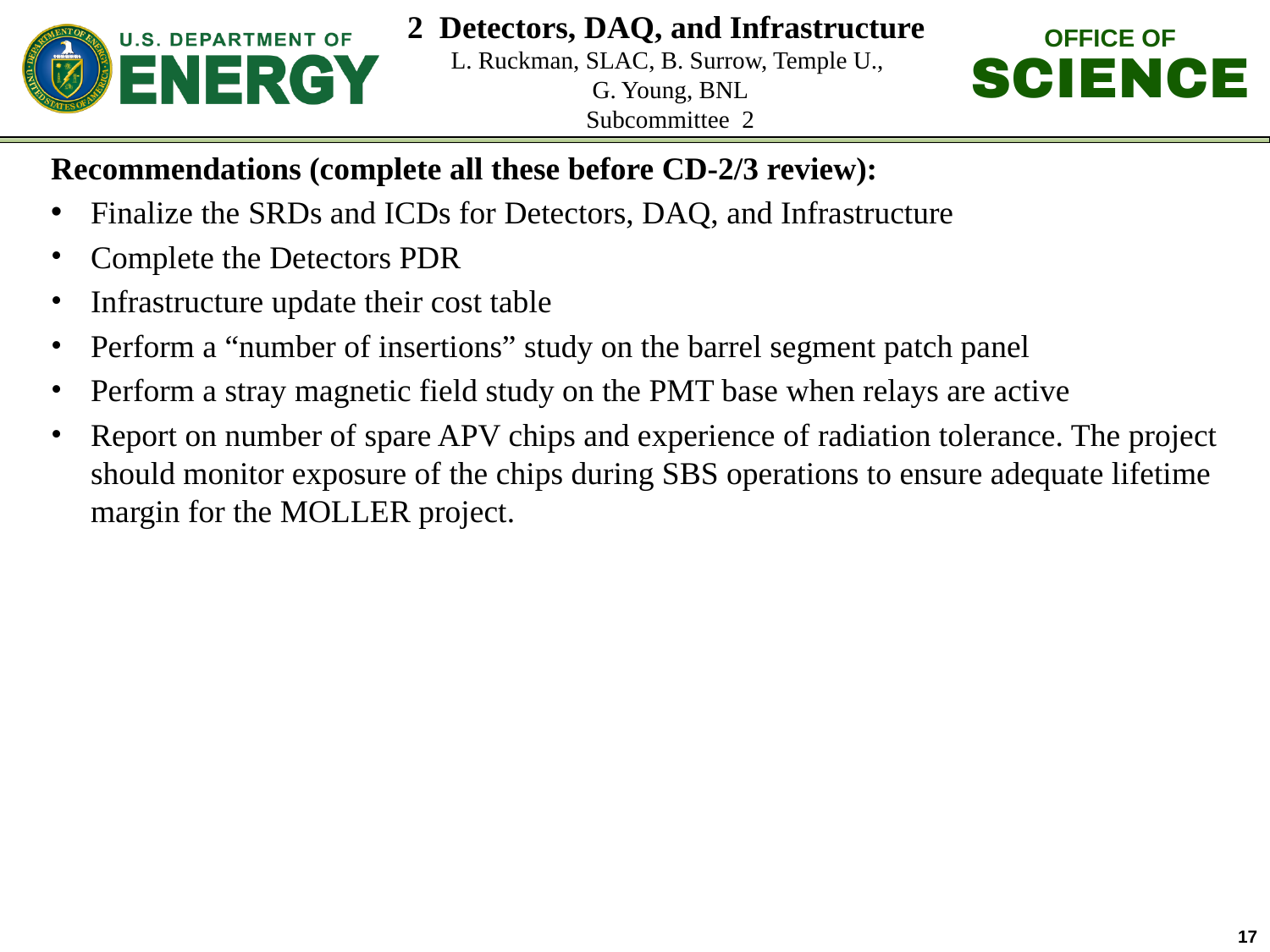

# 2  Detectors, DAQ, and Infrastructure L. Ruckman, SLAC, B. Surrow, Temple U., G. Young, BNL Subcommittee  2
Recommendations (complete all these before CD-2/3 review):
Finalize the SRDs and ICDs for Detectors, DAQ, and Infrastructure
Complete the Detectors PDR
Infrastructure update their cost table
Perform a “number of insertions” study on the barrel segment patch panel
Perform a stray magnetic field study on the PMT base when relays are active
Report on number of spare APV chips and experience of radiation tolerance. The project should monitor exposure of the chips during SBS operations to ensure adequate lifetime margin for the MOLLER project.

17